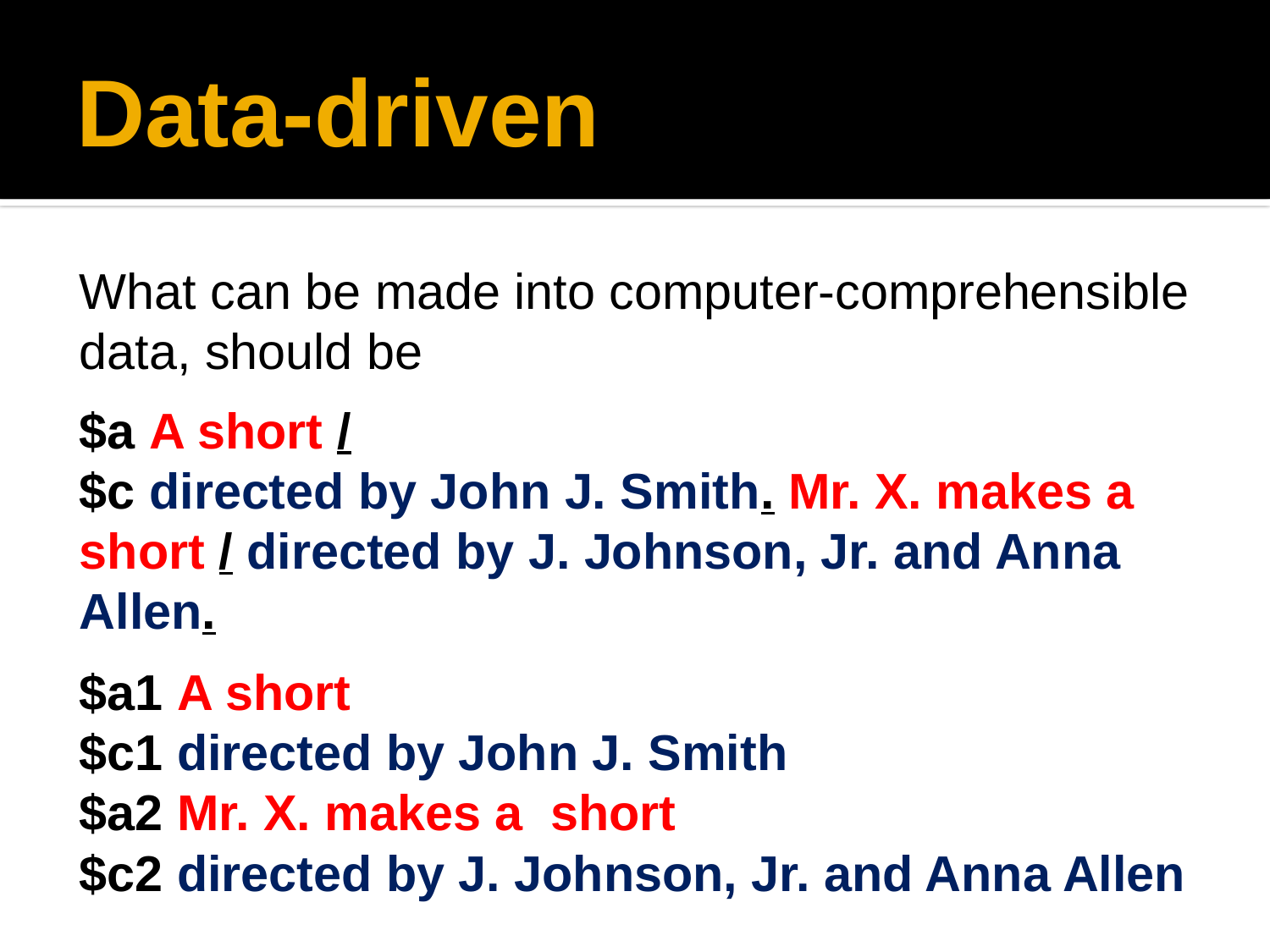

# Data-driven
What can be made into computer-comprehensible data, should be

$a A short /
$c directed by John J. Smith. Mr. X. makes a  short / directed by J. Johnson, Jr. and Anna Allen.

$a1 A short
$c1 directed by John J. Smith
$a2 Mr. X. makes a  short
$c2 directed by J. Johnson, Jr. and Anna Allen